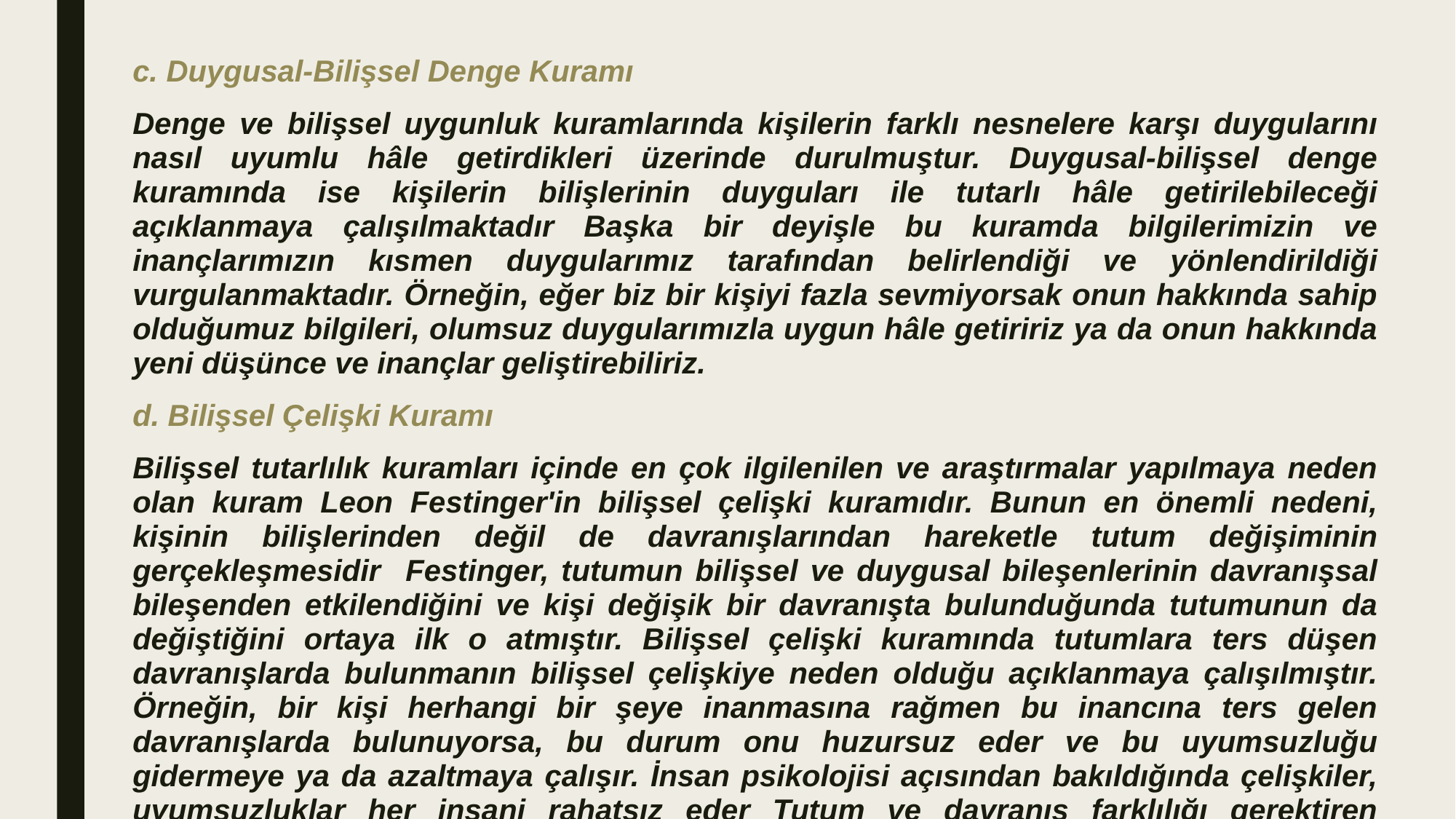

c. Duygusal-Bilişsel Denge Kuramı
Denge ve bilişsel uygunluk kuramlarında kişilerin farklı nesnelere karşı duygularını nasıl uyumlu hâle getirdikleri üzerinde durulmuştur. Duygusal-bilişsel denge kuramında ise kişilerin bilişlerinin duyguları ile tutarlı hâle getirilebileceği açıklanmaya çalışılmaktadır Başka bir deyişle bu kuramda bilgilerimizin ve inançlarımızın kısmen duygularımız tarafından belirlendiği ve yönlendirildiği vurgulanmaktadır. Örneğin, eğer biz bir kişiyi fazla sevmiyorsak onun hakkında sahip olduğumuz bilgileri, olumsuz duygularımızla uygun hâle getiririz ya da onun hakkında yeni düşünce ve inançlar geliştirebiliriz.
d. Bilişsel Çelişki Kuramı
Bilişsel tutarlılık kuramları içinde en çok ilgilenilen ve araştırmalar yapılmaya neden olan kuram Leon Festinger'in bilişsel çelişki kuramıdır. Bunun en önemli nedeni, kişinin bilişlerinden değil de davranışlarından hareketle tutum değişiminin gerçekleşmesidir  Festinger, tutumun bilişsel ve duygusal bileşenlerinin davranışsal bileşenden etkilendiğini ve kişi değişik bir davranışta bulunduğunda tutumunun da değiştiğini ortaya ilk o atmıştır. Bilişsel çelişki kuramında tutumlara ters düşen davranışlarda bulunmanın bilişsel çelişkiye neden olduğu açıklanmaya çalışılmıştır. Örneğin, bir kişi herhangi bir şeye inanmasına rağmen bu inancına ters gelen davranışlarda bulunuyorsa, bu durum onu huzursuz eder ve bu uyumsuzluğu gidermeye ya da azaltmaya çalışır. İnsan psikolojisi açısından bakıldığında çelişkiler, uyumsuzluklar her insani rahatsız eder Tutum ve davranış farklılığı gerektiren durumlarda çelişkiyi ortadan kaldırmanın iki yolu vardır: